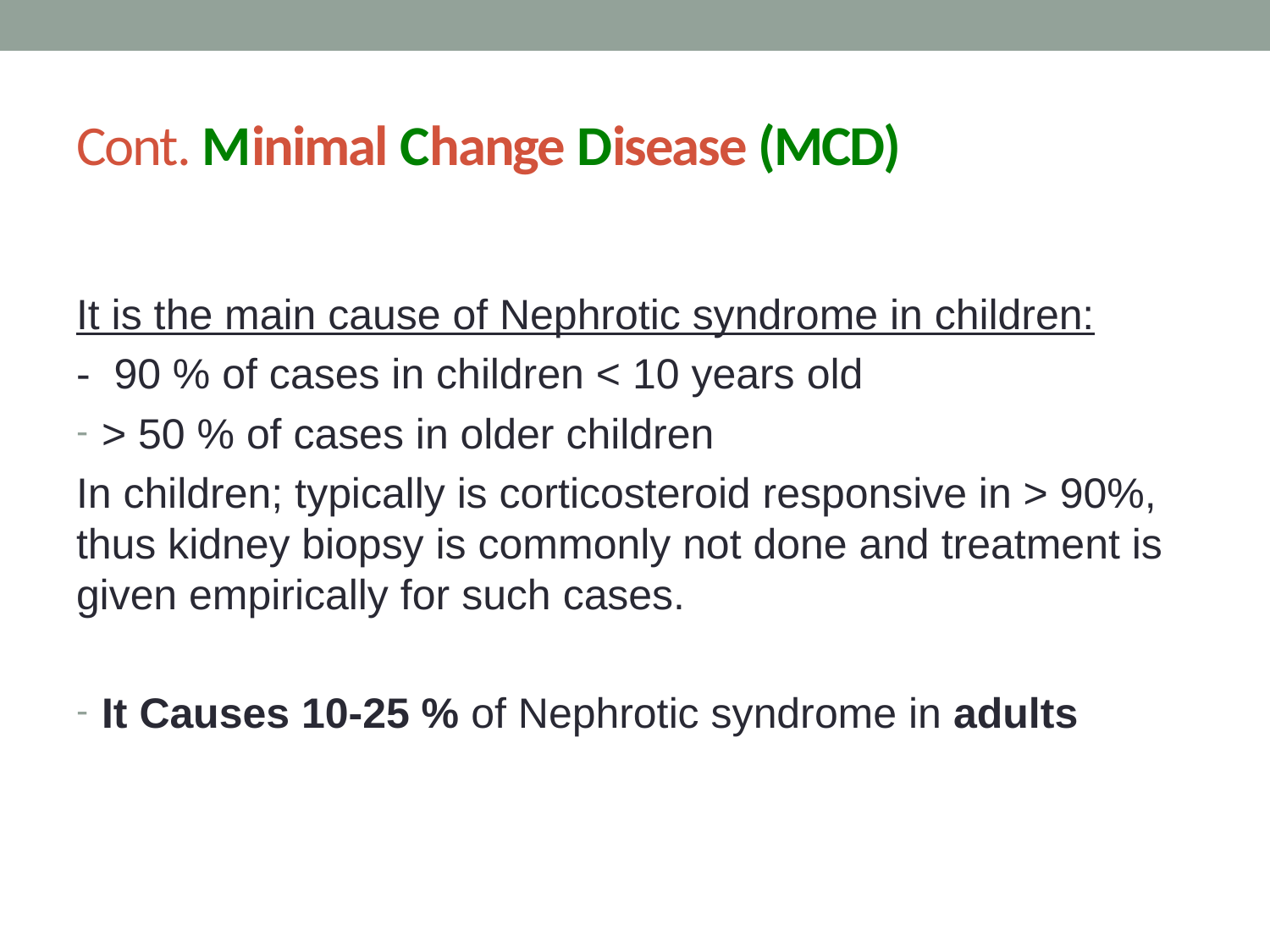

# Cont. Minimal Change Disease (MCD)

It is the main cause of Nephrotic syndrome in children:
-  90 % of cases in children < 10 years old
> 50 % of cases in older children
In children; typically is corticosteroid responsive in > 90%, thus kidney biopsy is commonly not done and treatment is given empirically for such cases.

It Causes 10-25 % of Nephrotic syndrome in adults